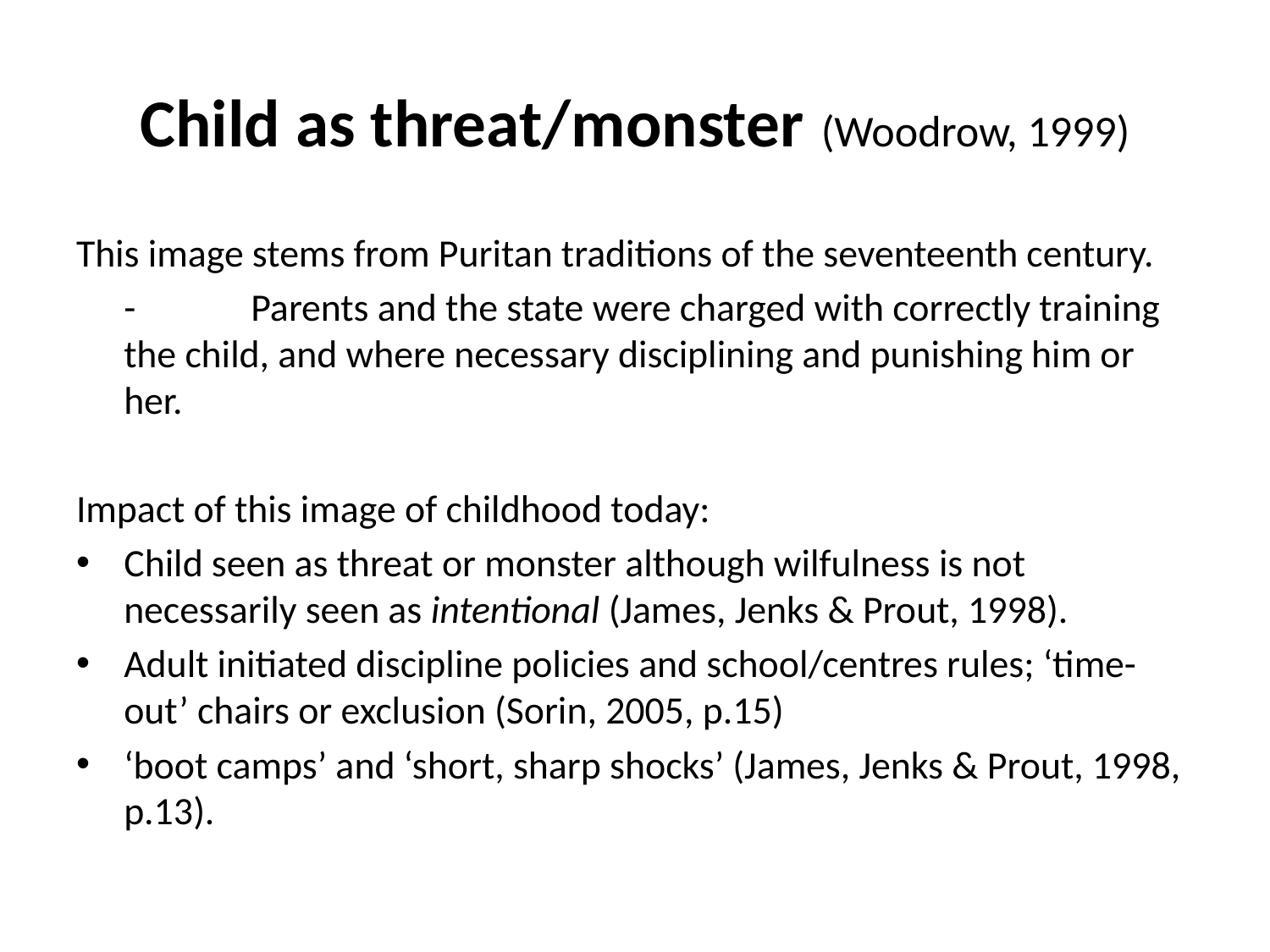

# Child as threat/monster (Woodrow, 1999)
This image stems from Puritan traditions of the seventeenth century.
	-	Parents and the state were charged with correctly training the child, and where necessary disciplining and punishing him or her.

Impact of this image of childhood today:
Child seen as threat or monster although wilfulness is not necessarily seen as intentional (James, Jenks & Prout, 1998).
Adult initiated discipline policies and school/centres rules; ‘time-out’ chairs or exclusion (Sorin, 2005, p.15)
‘boot camps’ and ‘short, sharp shocks’ (James, Jenks & Prout, 1998, p.13).